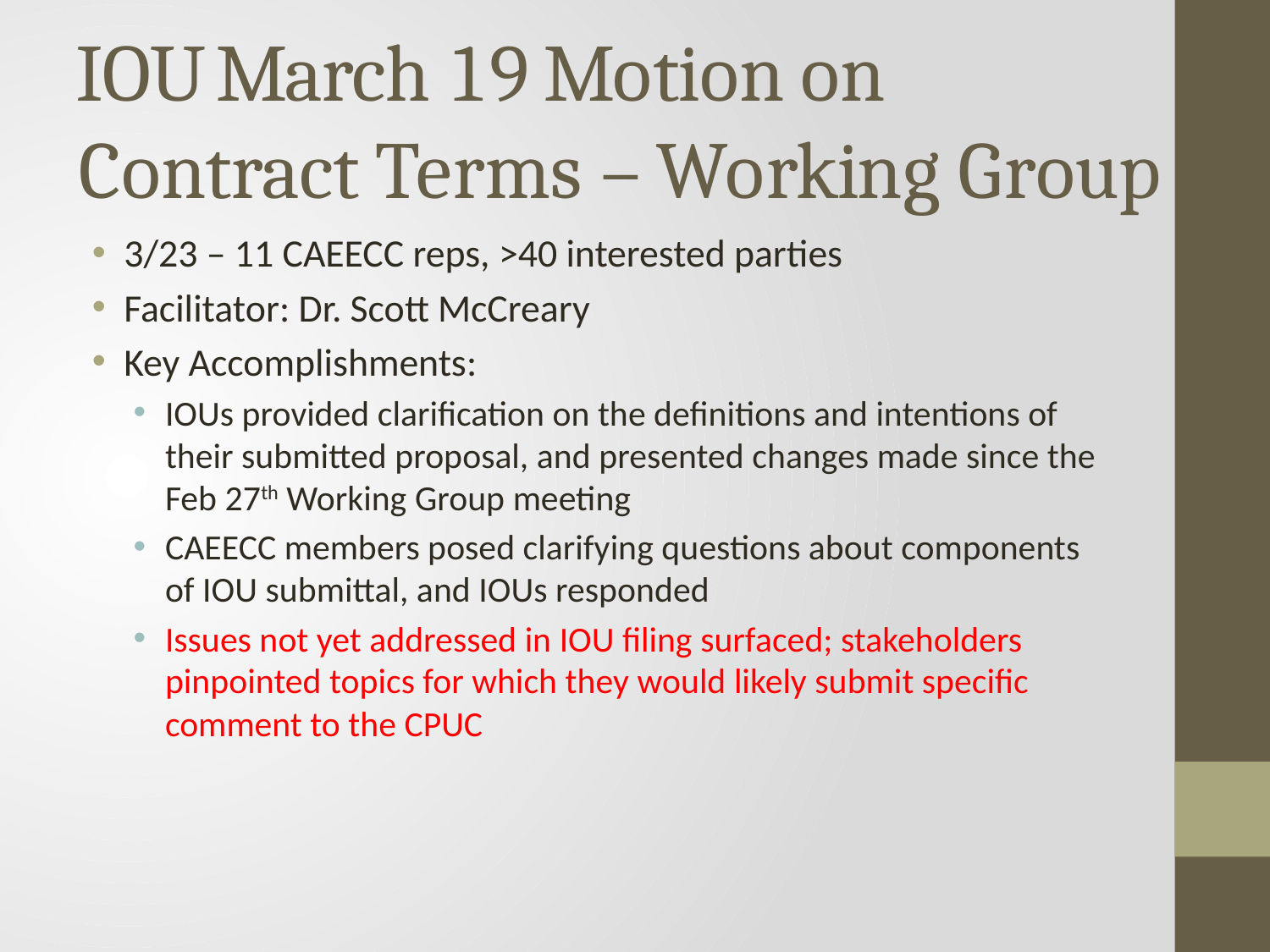

# IOU March 19 Motion on Contract Terms – Working Group
3/23 – 11 CAEECC reps, >40 interested parties
Facilitator: Dr. Scott McCreary
Key Accomplishments:
IOUs provided clarification on the definitions and intentions of their submitted proposal, and presented changes made since the Feb 27th Working Group meeting
CAEECC members posed clarifying questions about components of IOU submittal, and IOUs responded
Issues not yet addressed in IOU filing surfaced; stakeholders pinpointed topics for which they would likely submit specific comment to the CPUC